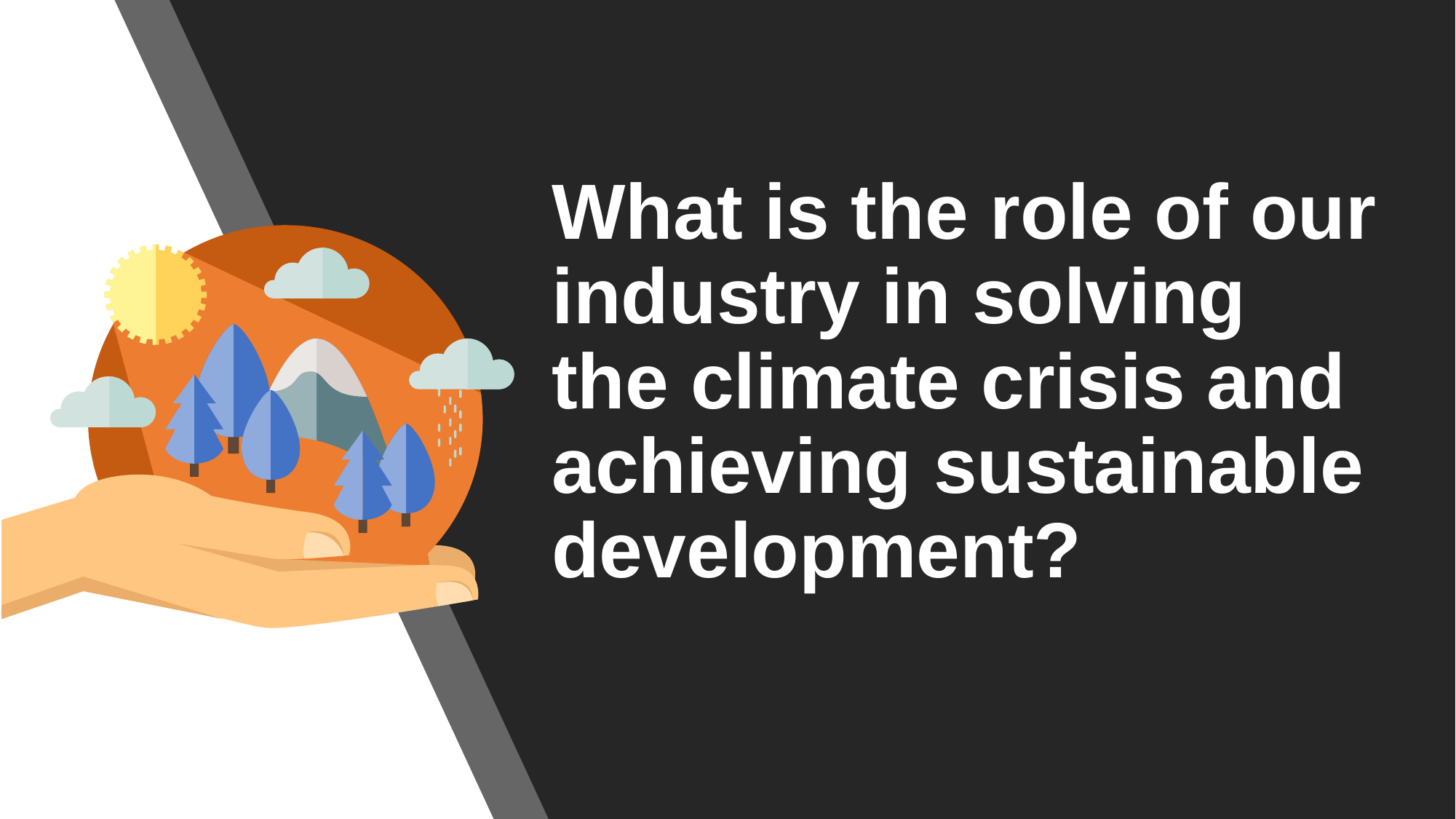

What is the role of our industry in solving the climate crisis and achieving sustainable development?